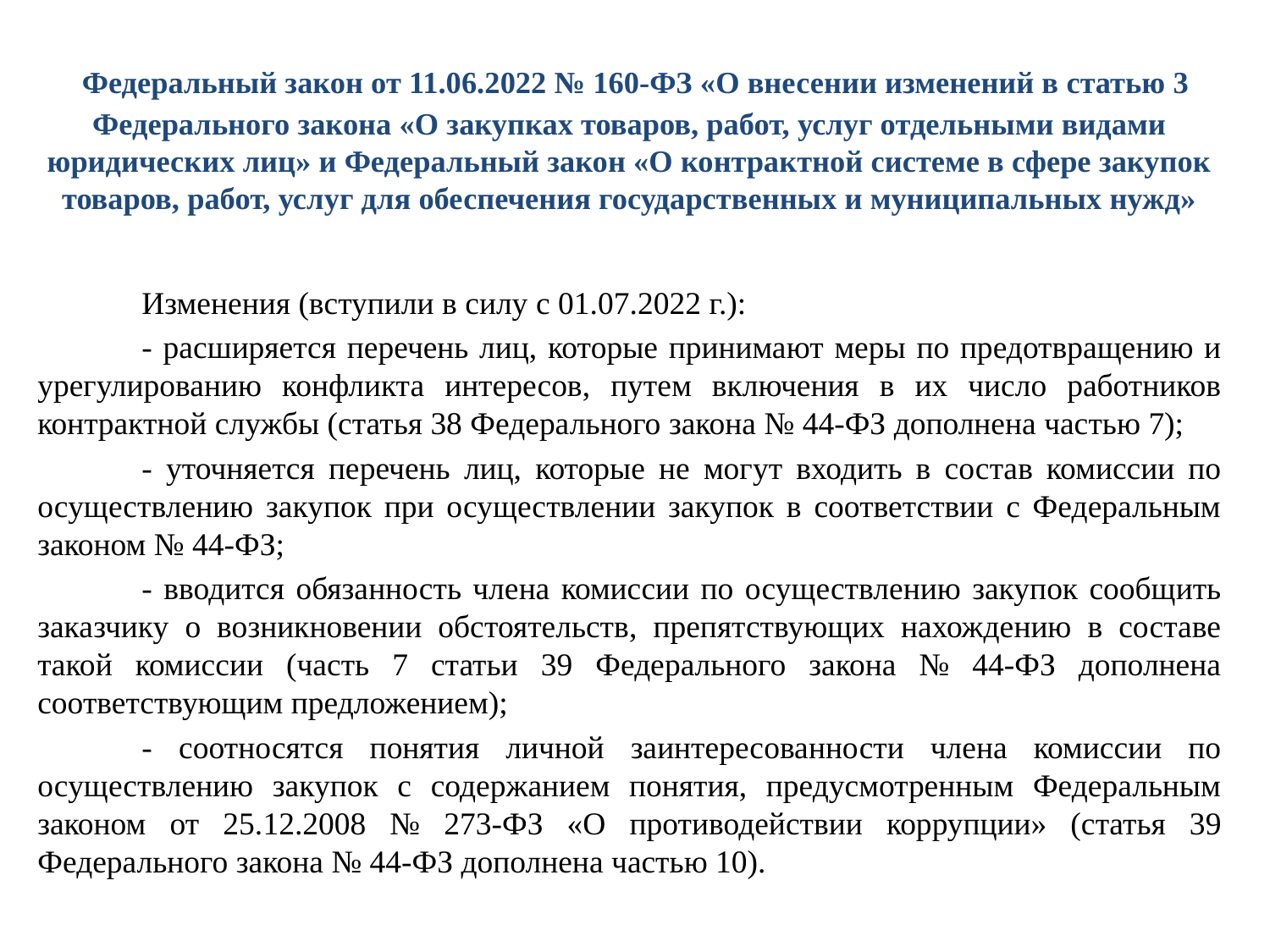

# Федеральный закон от 11.06.2022 № 160-ФЗ «О внесении изменений в статью 3 Федерального закона «О закупках товаров, работ, услуг отдельными видами юридических лиц» и Федеральный закон «О контрактной системе в сфере закупок товаров, работ, услуг для обеспечения государственных и муниципальных нужд»
	Изменения (вступили в силу с 01.07.2022 г.):
	- расширяется перечень лиц, которые принимают меры по предотвращению и урегулированию конфликта интересов, путем включения в их число работников контрактной службы (статья 38 Федерального закона № 44-ФЗ дополнена частью 7);
	- уточняется перечень лиц, которые не могут входить в состав комиссии по осуществлению закупок при осуществлении закупок в соответствии с Федеральным законом № 44-ФЗ;
	- вводится обязанность члена комиссии по осуществлению закупок сообщить заказчику о возникновении обстоятельств, препятствующих нахождению в составе такой комиссии (часть 7 статьи 39 Федерального закона № 44-ФЗ дополнена соответствующим предложением);
	- соотносятся понятия личной заинтересованности члена комиссии по осуществлению закупок с содержанием понятия, предусмотренным Федеральным законом от 25.12.2008 № 273-ФЗ «О противодействии коррупции» (статья 39 Федерального закона № 44-ФЗ дополнена частью 10).